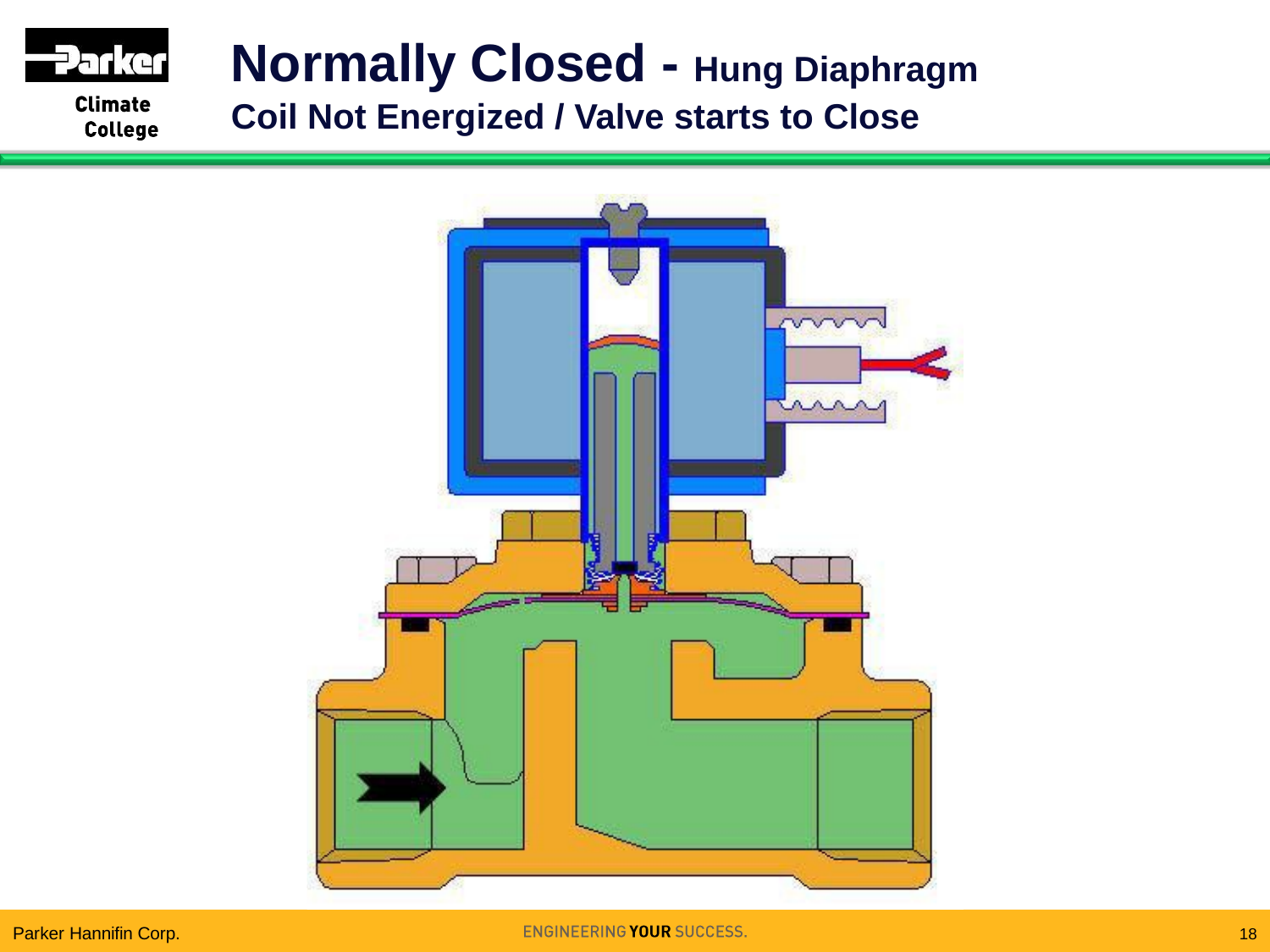

# Normally Closed - Hung Diaphragm  Coil Not Energized / Valve starts to Close

Parker Hannifin Corp.
18